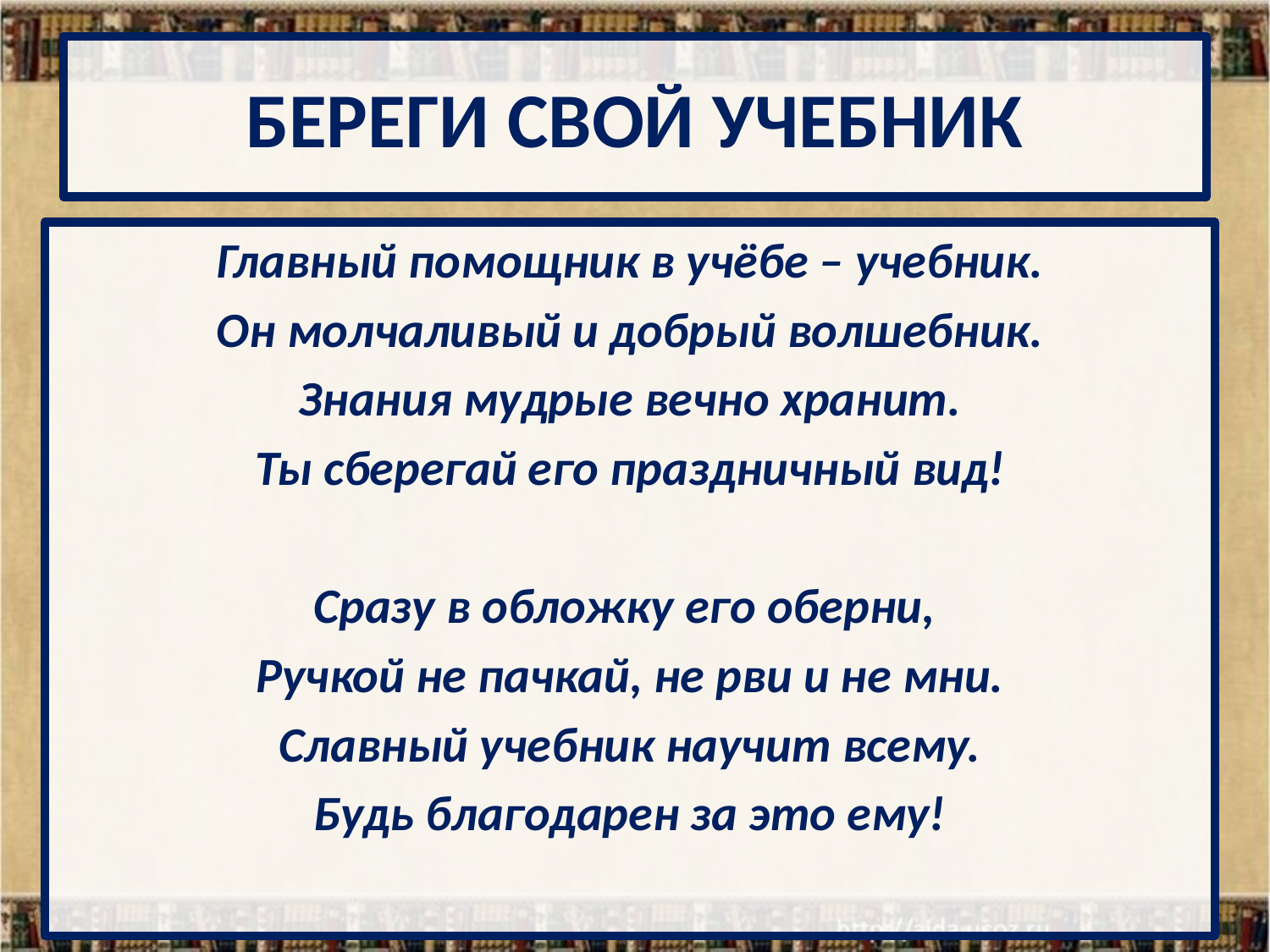

# БЕРЕГИ СВОЙ УЧЕБНИК
Главный помощник в учёбе – учебник.
Он молчаливый и добрый волшебник.
Знания мудрые вечно хранит.
Ты сберегай его праздничный вид!

Сразу в обложку его оберни,
Ручкой не пачкай, не рви и не мни.
Славный учебник научит всему.
Будь благодарен за это ему!